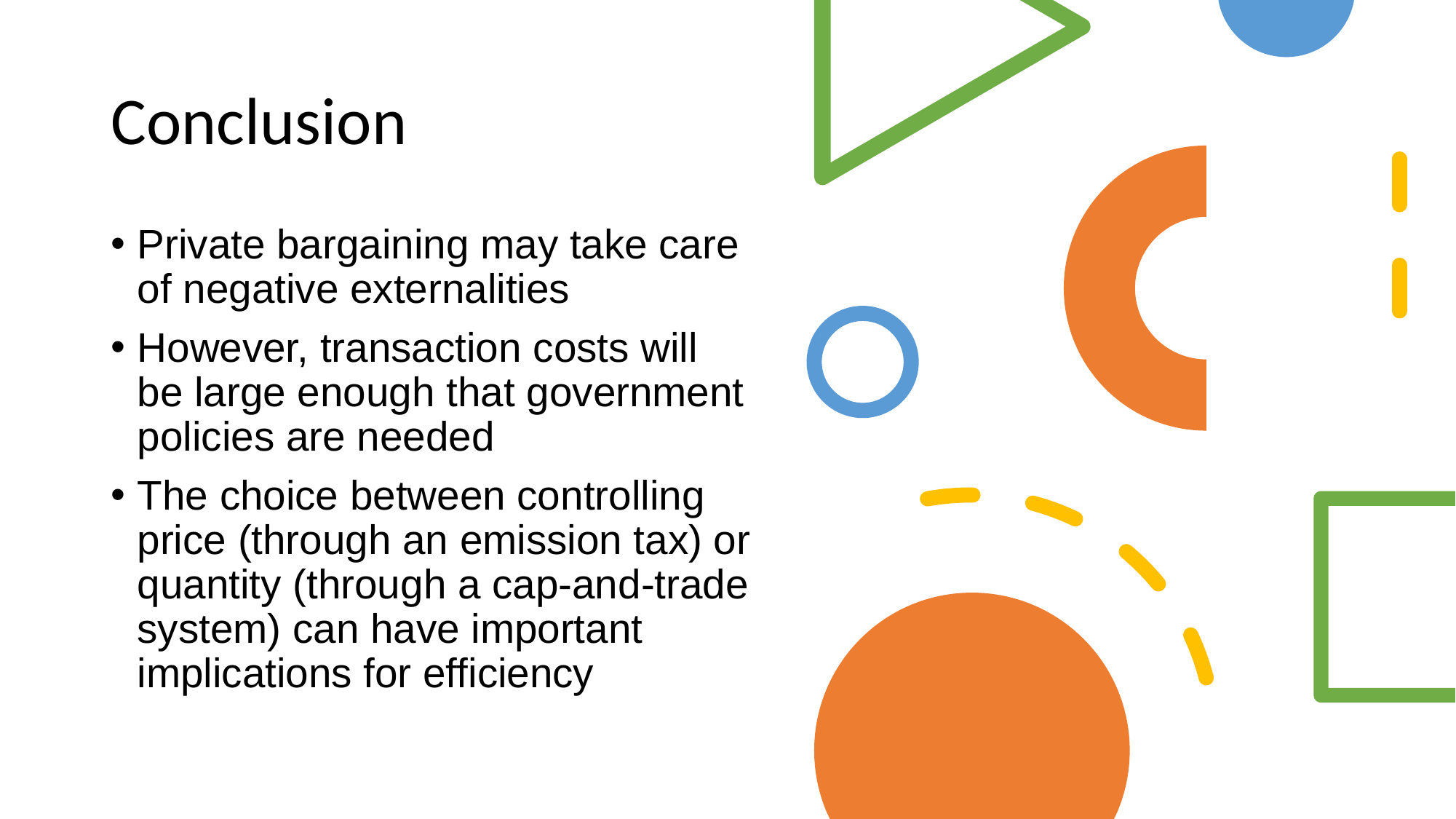

# Conclusion

Private bargaining may take care of negative externalities
However, transaction costs will be large enough that government policies are needed
The choice between controlling price (through an emission tax) or quantity (through a cap-and-trade system) can have important implications for efficiency